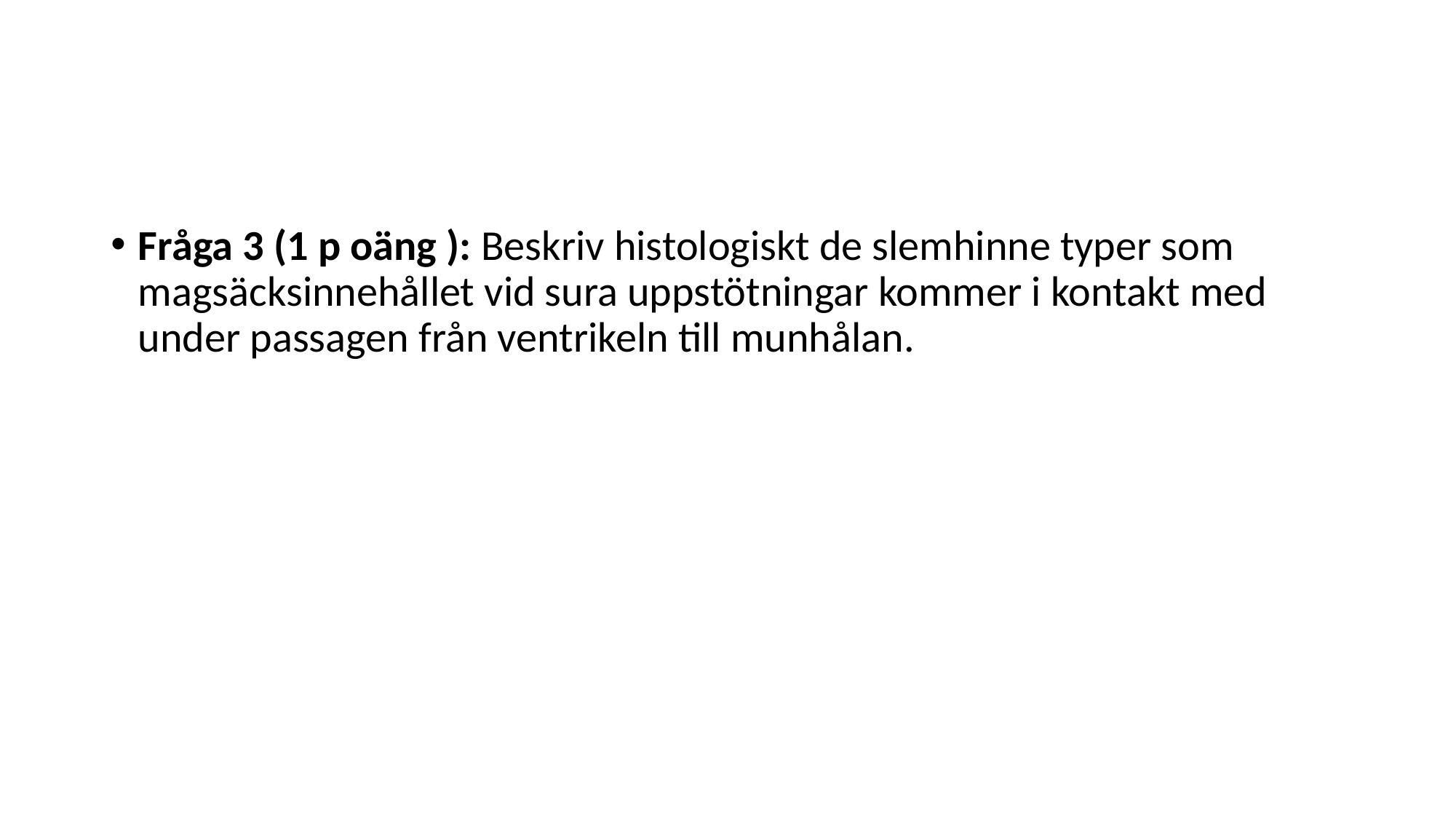

#
Fråga 3 (1 p oäng ): Beskriv histologiskt de slemhinne typer som magsäcksinnehållet vid sura uppstötningar kommer i kontakt med under passagen från ventrikeln till munhålan.